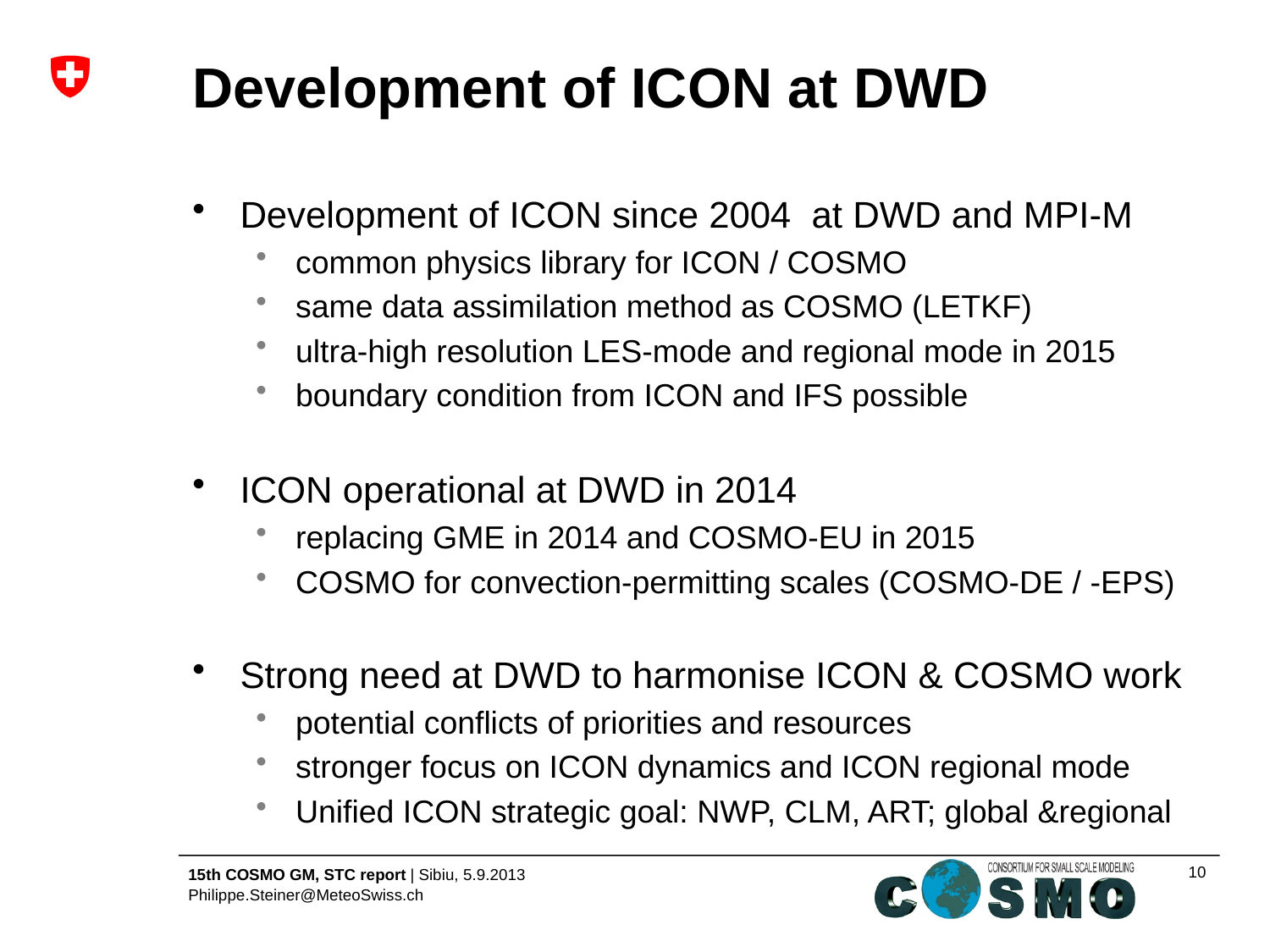

# Development of ICON at DWD
Development of ICON since 2004  at DWD and MPI-M
common physics library for ICON / COSMO
same data assimilation method as COSMO (LETKF)
ultra-high resolution LES-mode and regional mode in 2015
boundary condition from ICON and IFS possible

ICON operational at DWD in 2014
replacing GME in 2014 and COSMO-EU in 2015
COSMO for convection-permitting scales (COSMO-DE / -EPS)

Strong need at DWD to harmonise ICON & COSMO work
potential conflicts of priorities and resources
stronger focus on ICON dynamics and ICON regional mode
Unified ICON strategic goal: NWP, CLM, ART; global &regional